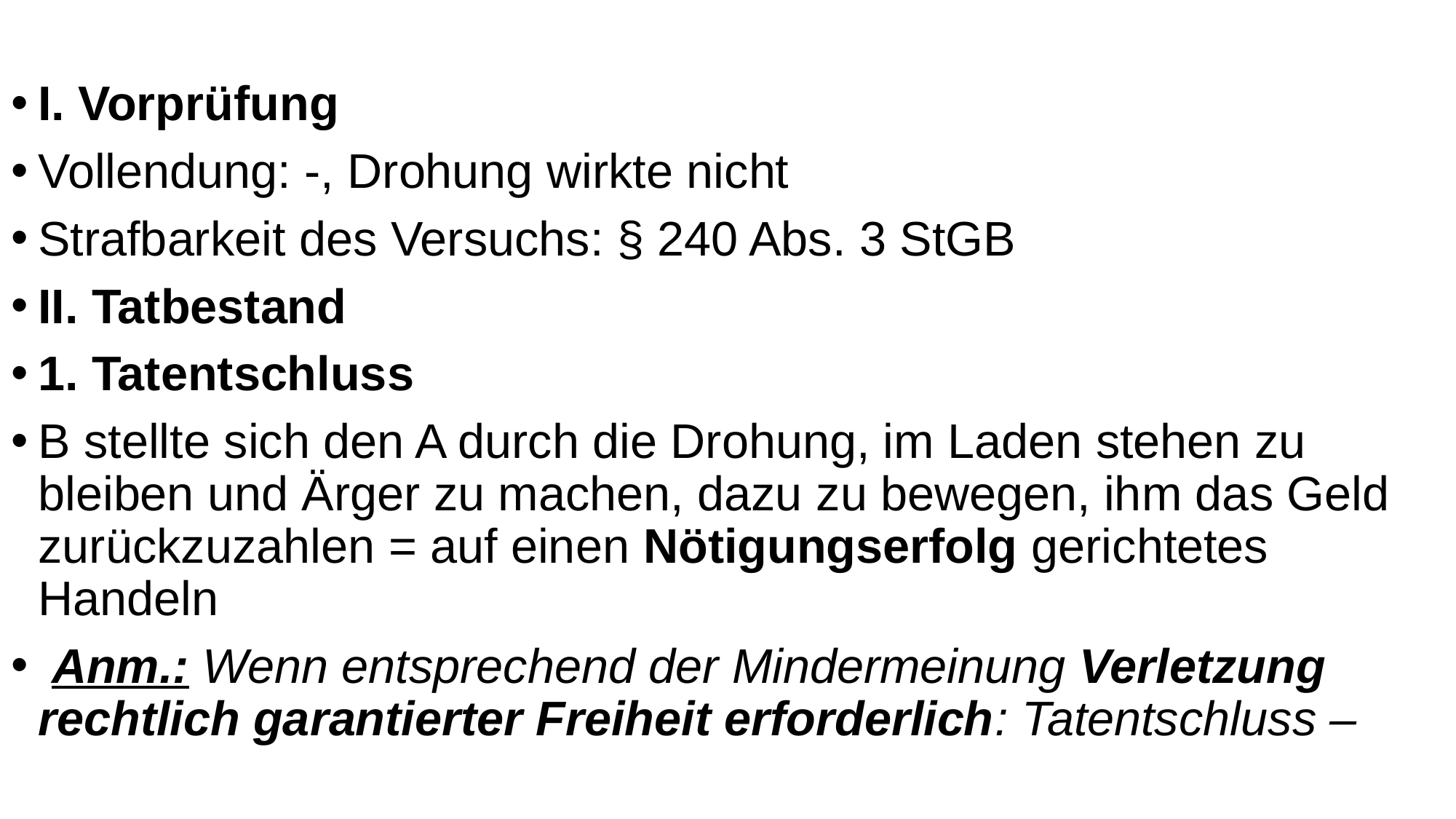

I. Vorprüfung
Vollendung: -, Drohung wirkte nicht
Strafbarkeit des Versuchs: § 240 Abs. 3 StGB
II. Tatbestand
1. Tatentschluss
B stellte sich den A durch die Drohung, im Laden stehen zu bleiben und Ärger zu machen, dazu zu bewegen, ihm das Geld zurückzuzahlen = auf einen Nötigungserfolg gerichtetes Handeln
 Anm.: Wenn entsprechend der Mindermeinung Verletzung rechtlich garantierter Freiheit erforderlich: Tatentschluss –